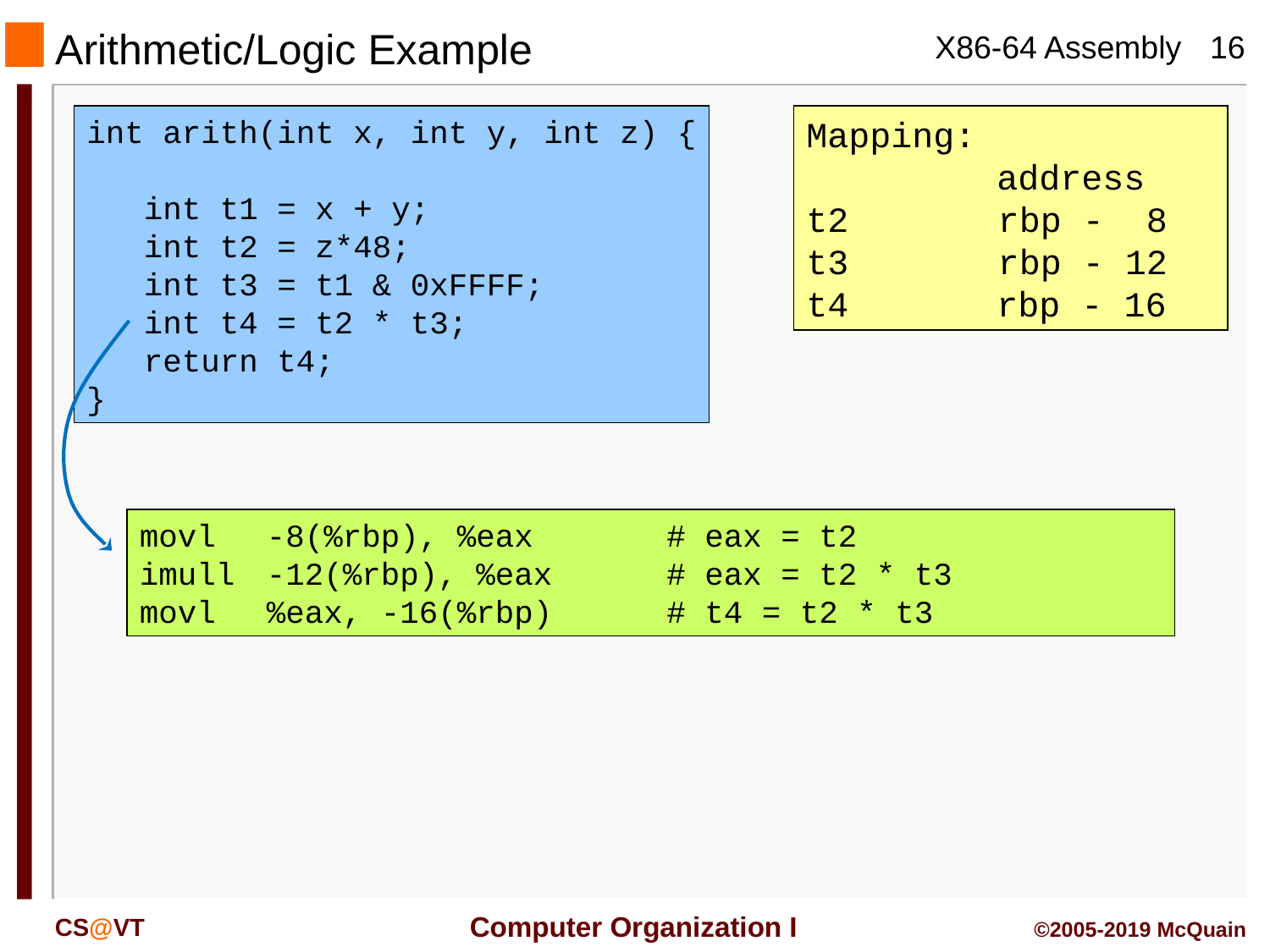

Arithmetic/Logic Example
int arith(int x, int y, int z) {

   int t1 = x + y;
   int t2 = z*48;
   int t3 = t1 & 0xFFFF;
   int t4 = t2 * t3;
   return t4;
}
Mapping:
         address
t2	rbp -  8
t3	rbp - 12
t4       rbp - 16

movl	-8(%rbp), %eax       # eax = t2
imull	-12(%rbp), %eax      # eax = t2 * t3
movl	%eax, -16(%rbp)      # t4 = t2 * t3